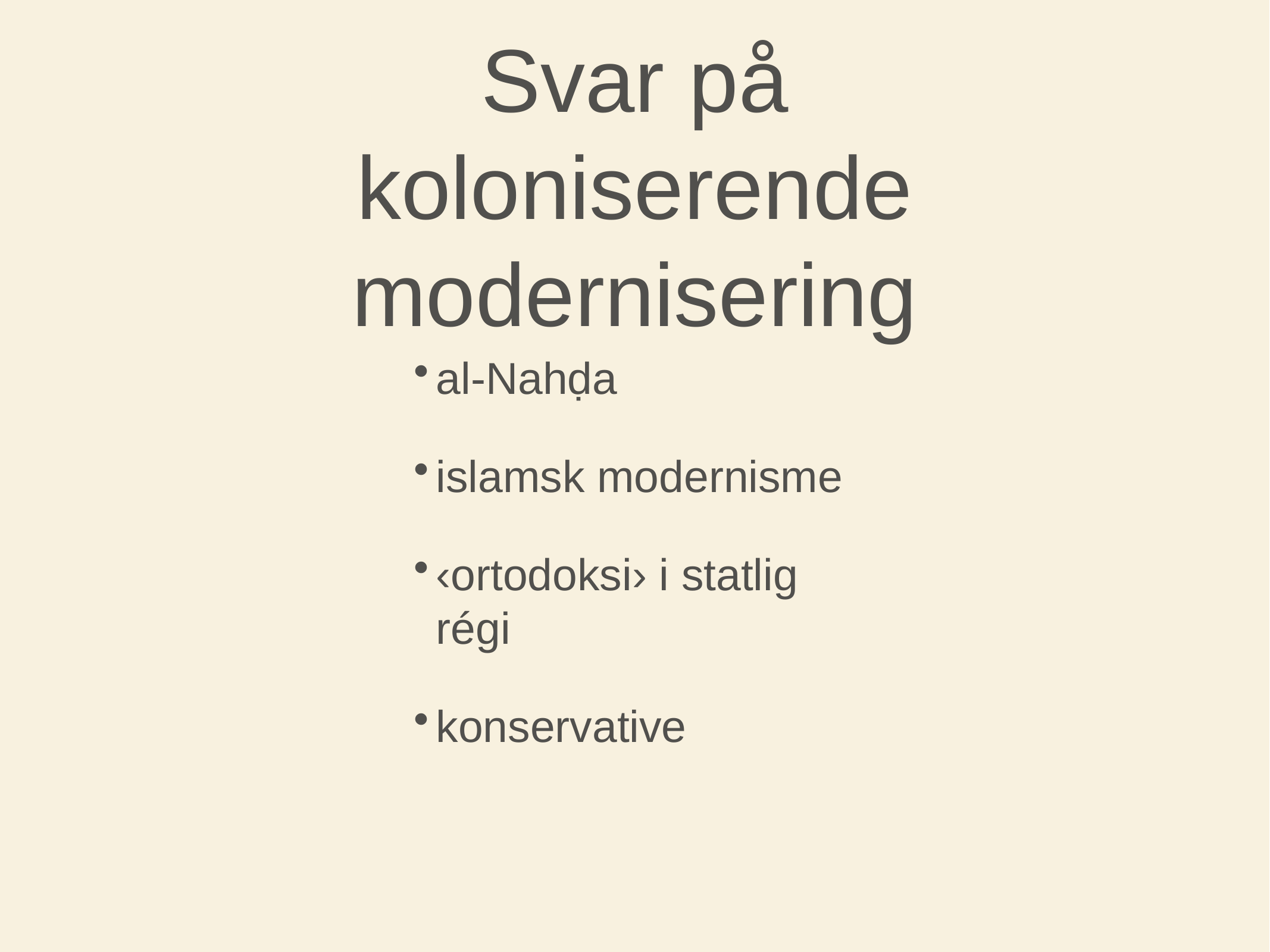

# Svar på
koloniserende modernisering
al-Nahḍa
islamsk modernisme
‹ortodoksi› i statlig régi
konservative